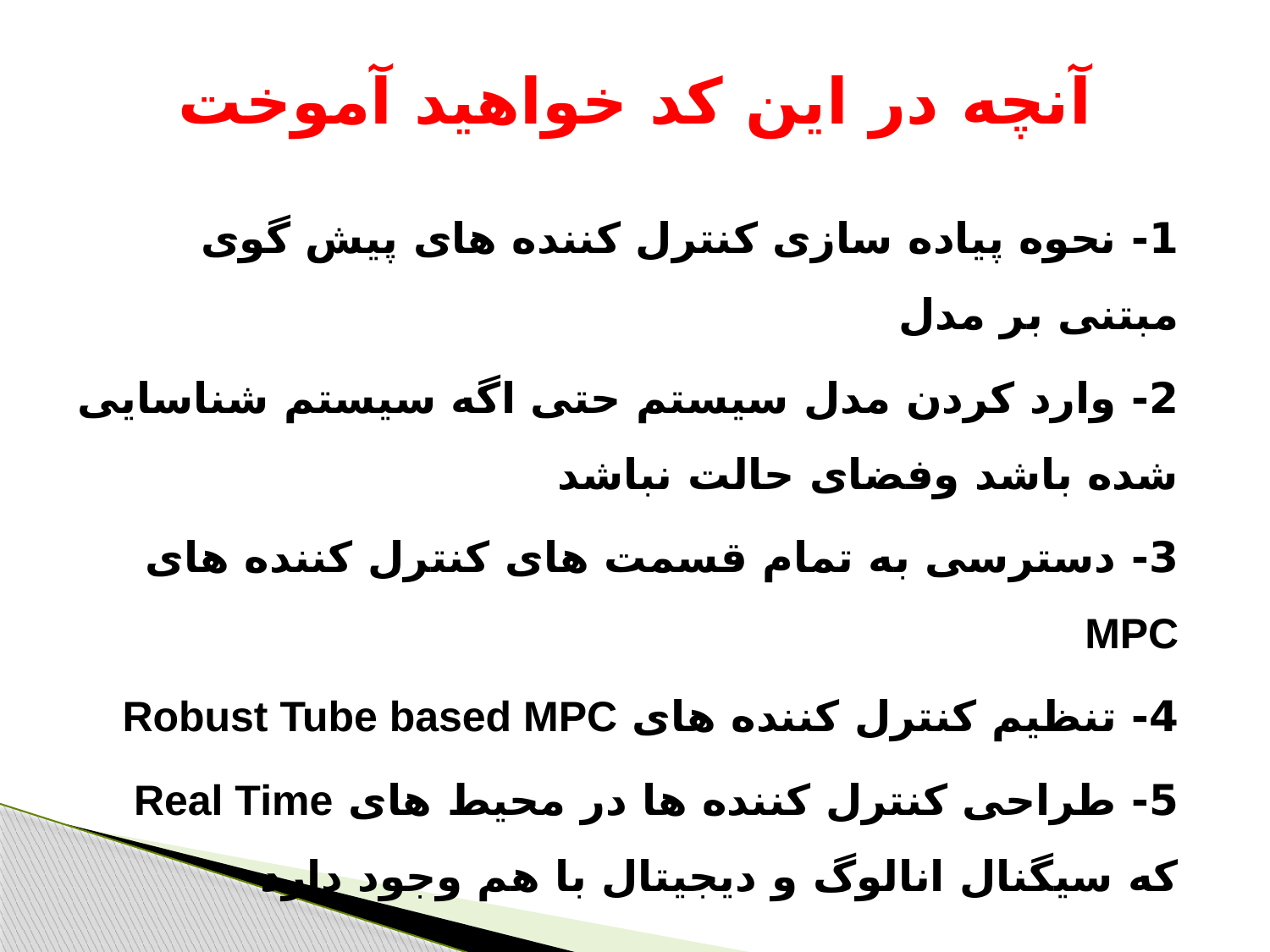

# آنچه در این کد خواهید آموخت
1- نحوه پیاده سازی کنترل کننده های پیش گوی مبتنی بر مدل
2- وارد کردن مدل سیستم حتی اگه سیستم شناسایی شده باشد وفضای حالت نباشد
3- دسترسی به تمام قسمت های کنترل کننده های MPC
4- تنظیم کنترل کننده های Robust Tube based MPC
5- طراحی کنترل کننده ها در محیط های Real Time  که سیگنال انالوگ و دیجیتال با هم وجود دارد